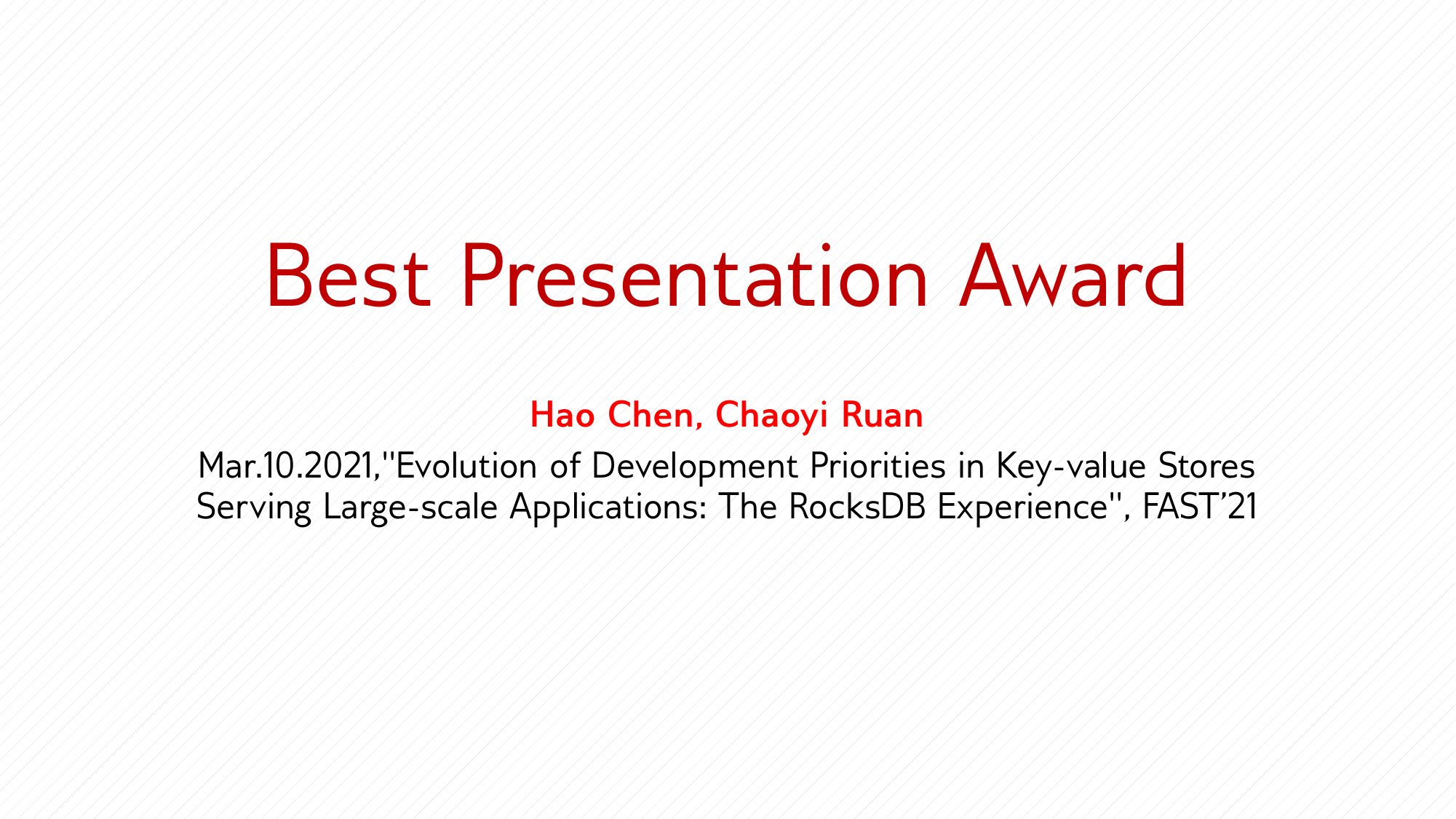

# Best Presentation Award

Hao Chen, Chaoyi Ruan
Mar.10.2021,''Evolution of Development Priorities in Key-value Stores Serving Large-scale Applications: The RocksDB Experience'', FAST’21